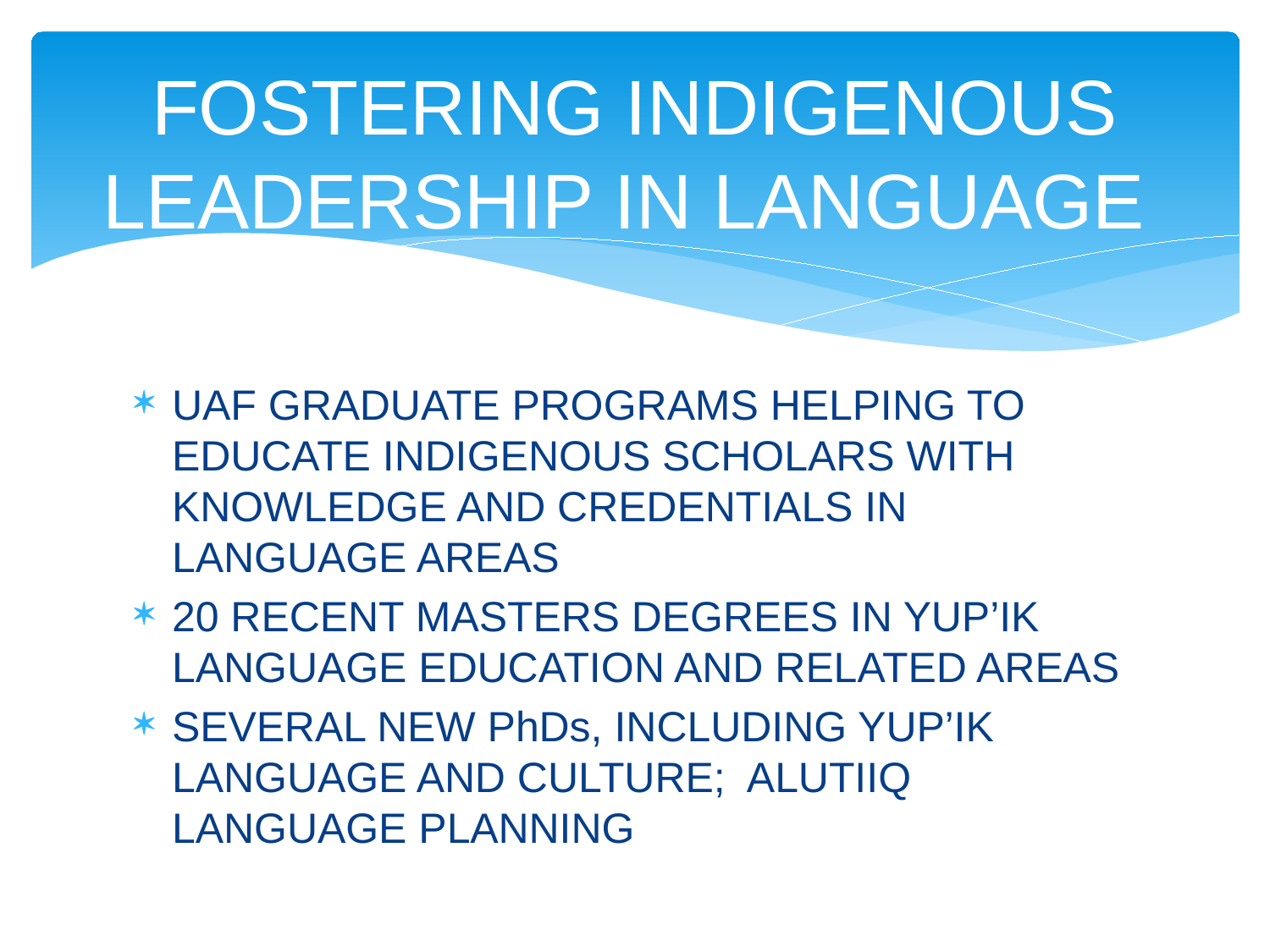

# FOSTERING INDIGENOUS LEADERSHIP IN LANGUAGE
UAF GRADUATE PROGRAMS HELPING TO EDUCATE INDIGENOUS SCHOLARS WITH KNOWLEDGE AND CREDENTIALS IN LANGUAGE AREAS
20 RECENT MASTERS DEGREES IN YUP’IK LANGUAGE EDUCATION AND RELATED AREAS
SEVERAL NEW PhDs, INCLUDING YUP’IK LANGUAGE AND CULTURE;  ALUTIIQ LANGUAGE PLANNING